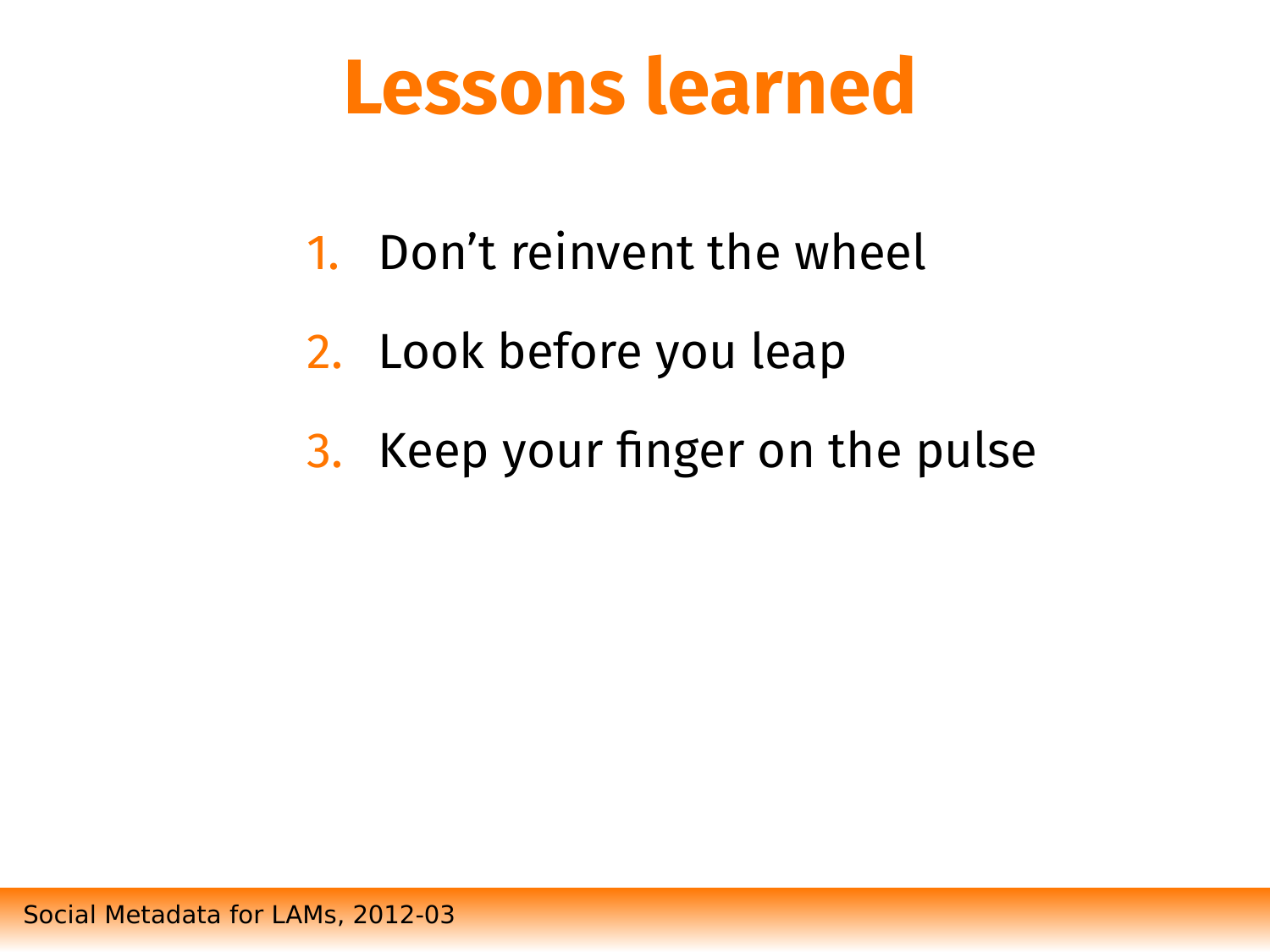

# Lessons learned
Don’t reinvent the wheel
Look before you leap
Keep your finger on the pulse